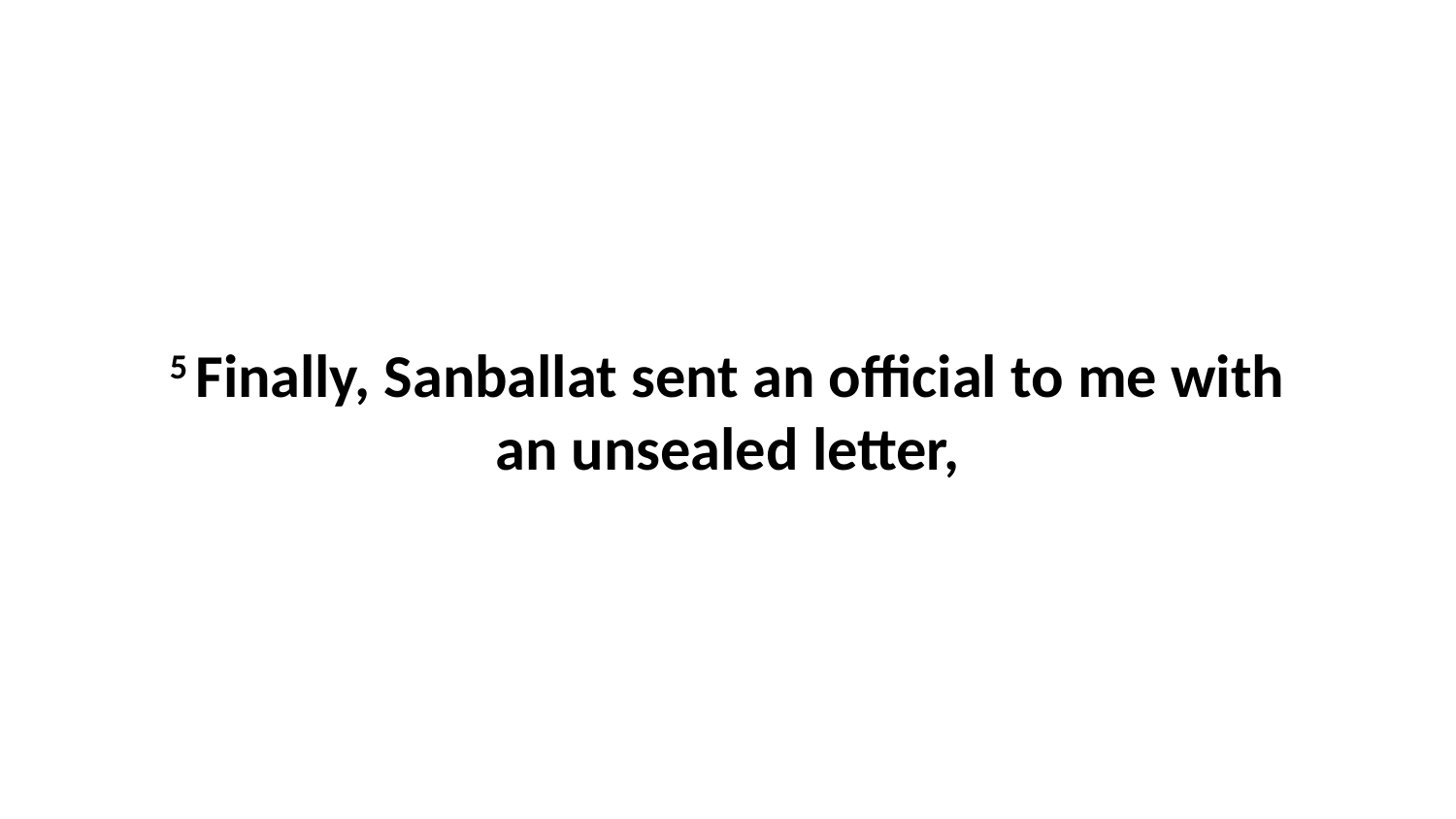

5 Finally, Sanballat sent an official to me with an unsealed letter,